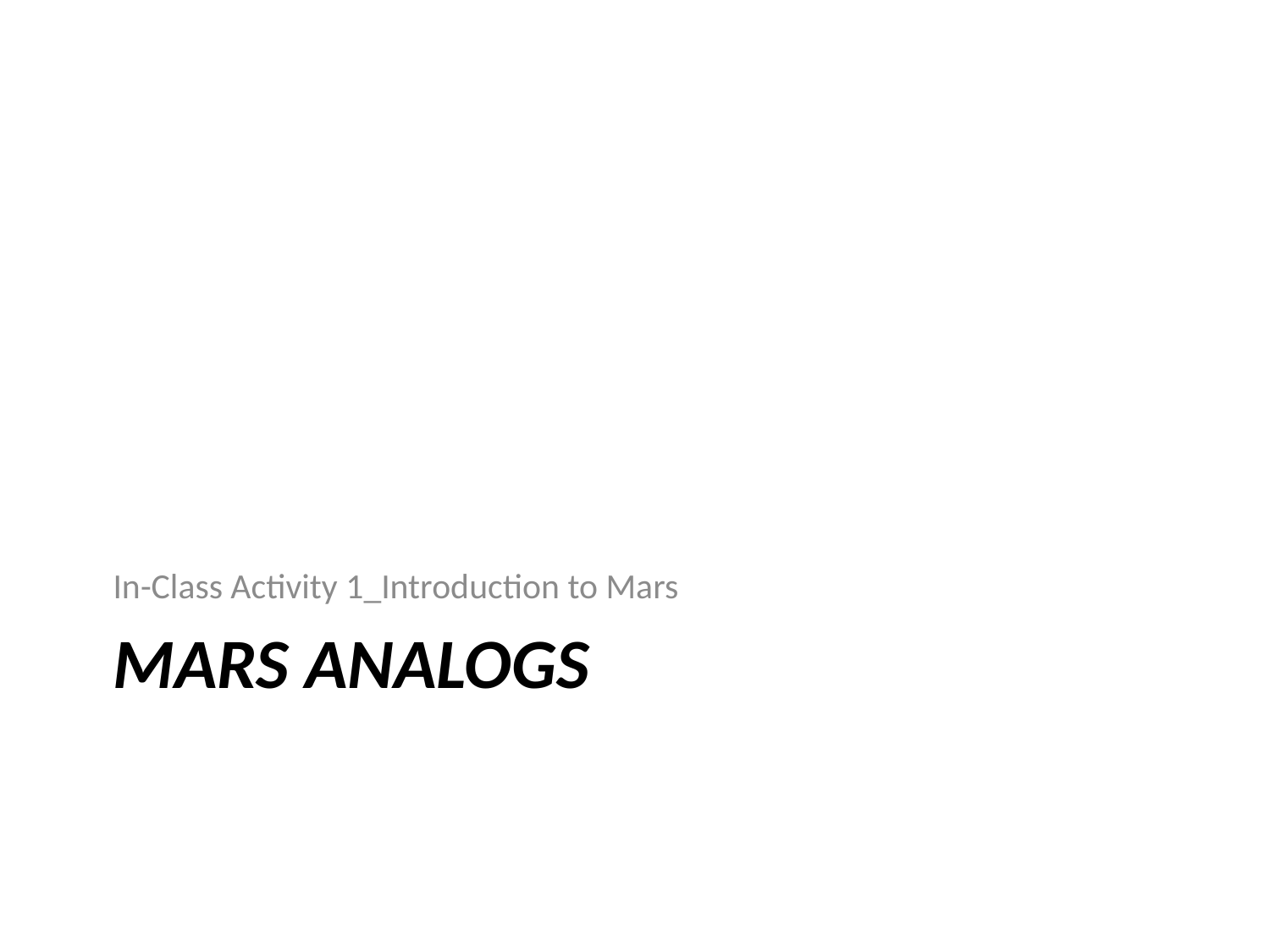

In-Class Activity 1_Introduction to Mars
# Mars Analogs